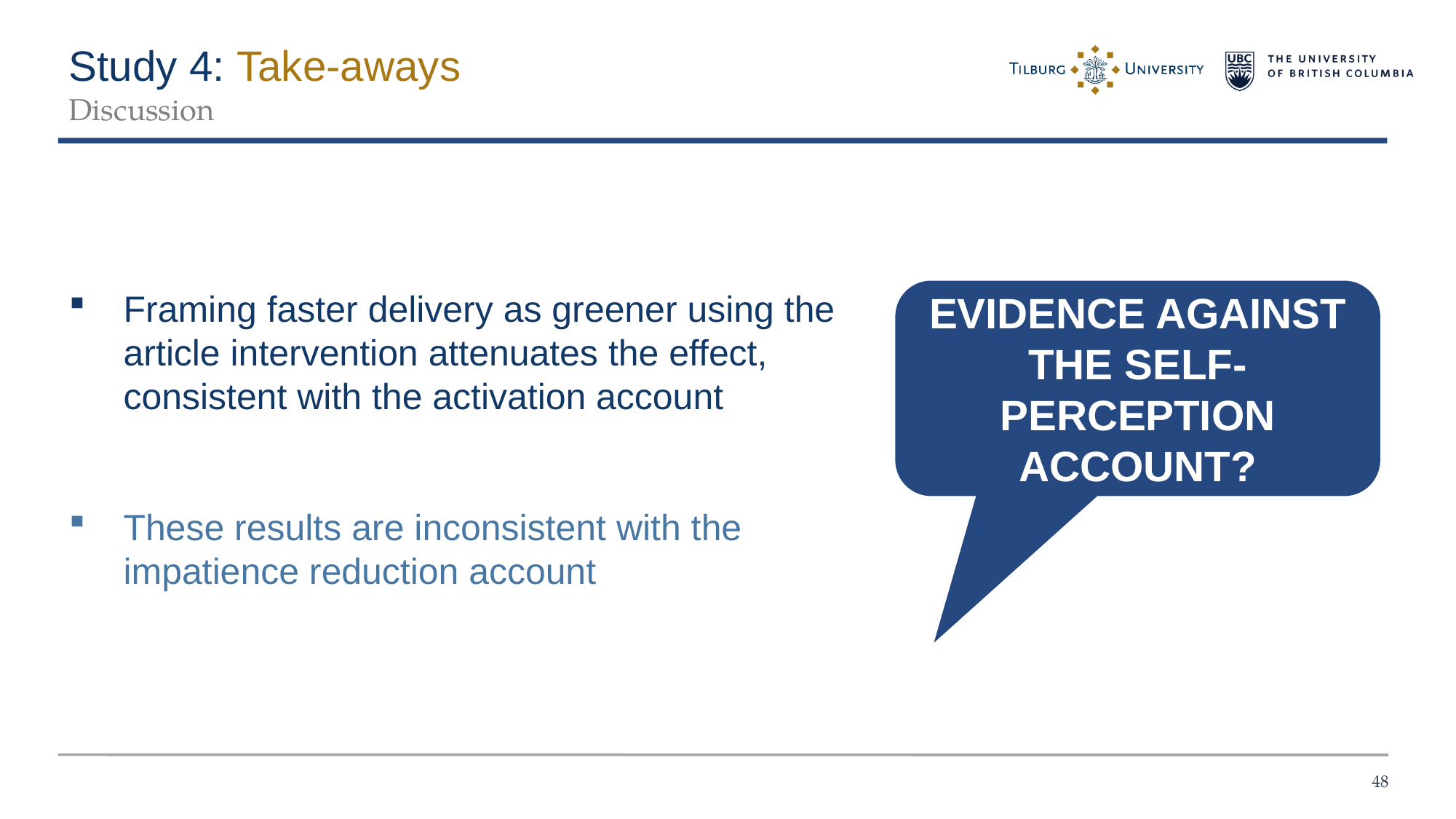

Study 4: Take-aways
Discussion

Framing faster delivery as greener using the article intervention attenuates the effect, consistent with the activation account

These results are inconsistent with the impatience reduction account

evidence against the self-perception account?

48